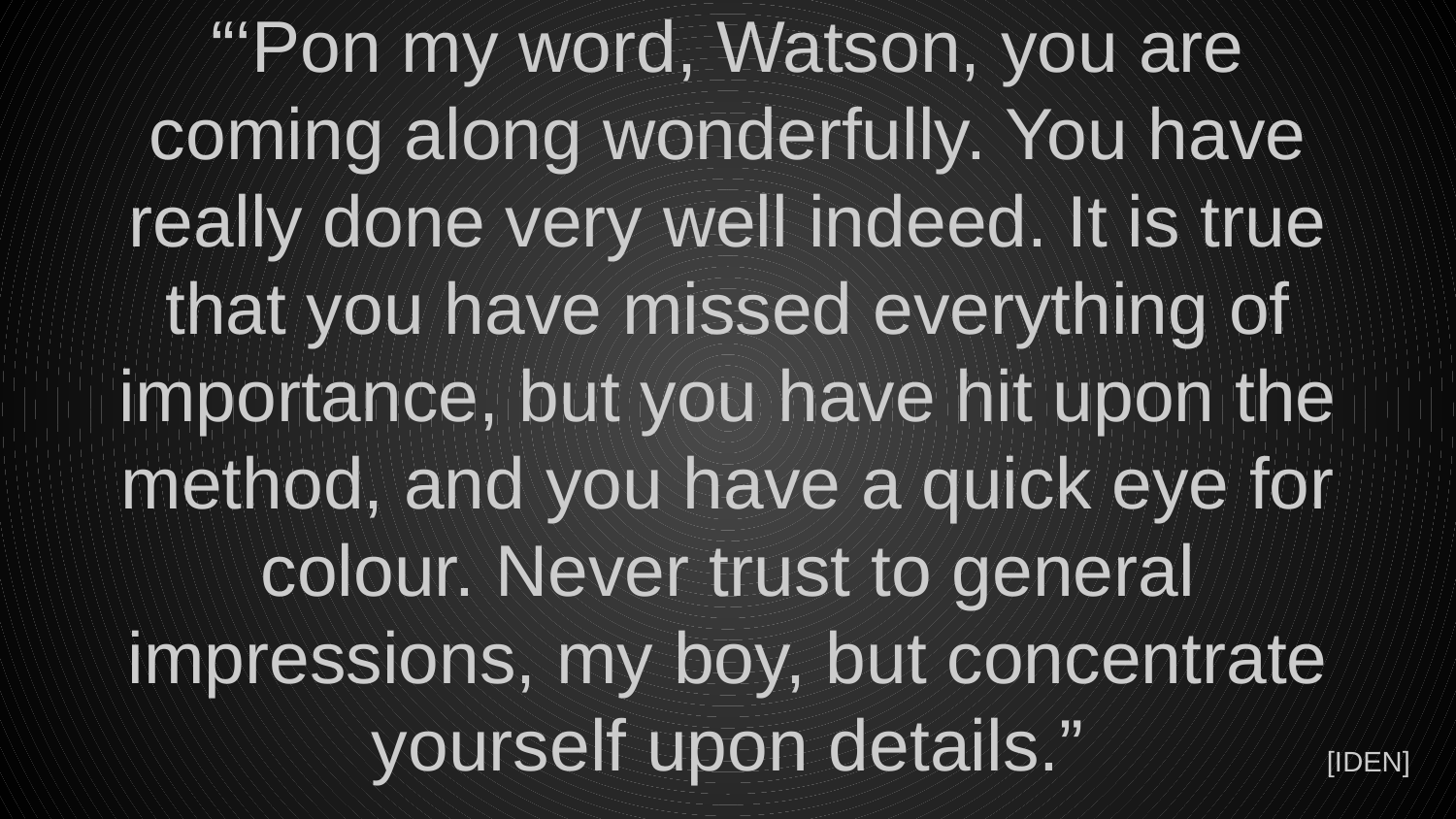

# “‘Pon my word, Watson, you are coming along wonderfully. You have really done very well indeed. It is true that you have missed everything of importance, but you have hit upon the method, and you have a quick eye for colour. Never trust to general impressions, my boy, but concentrate yourself upon details.”
[IDEN]